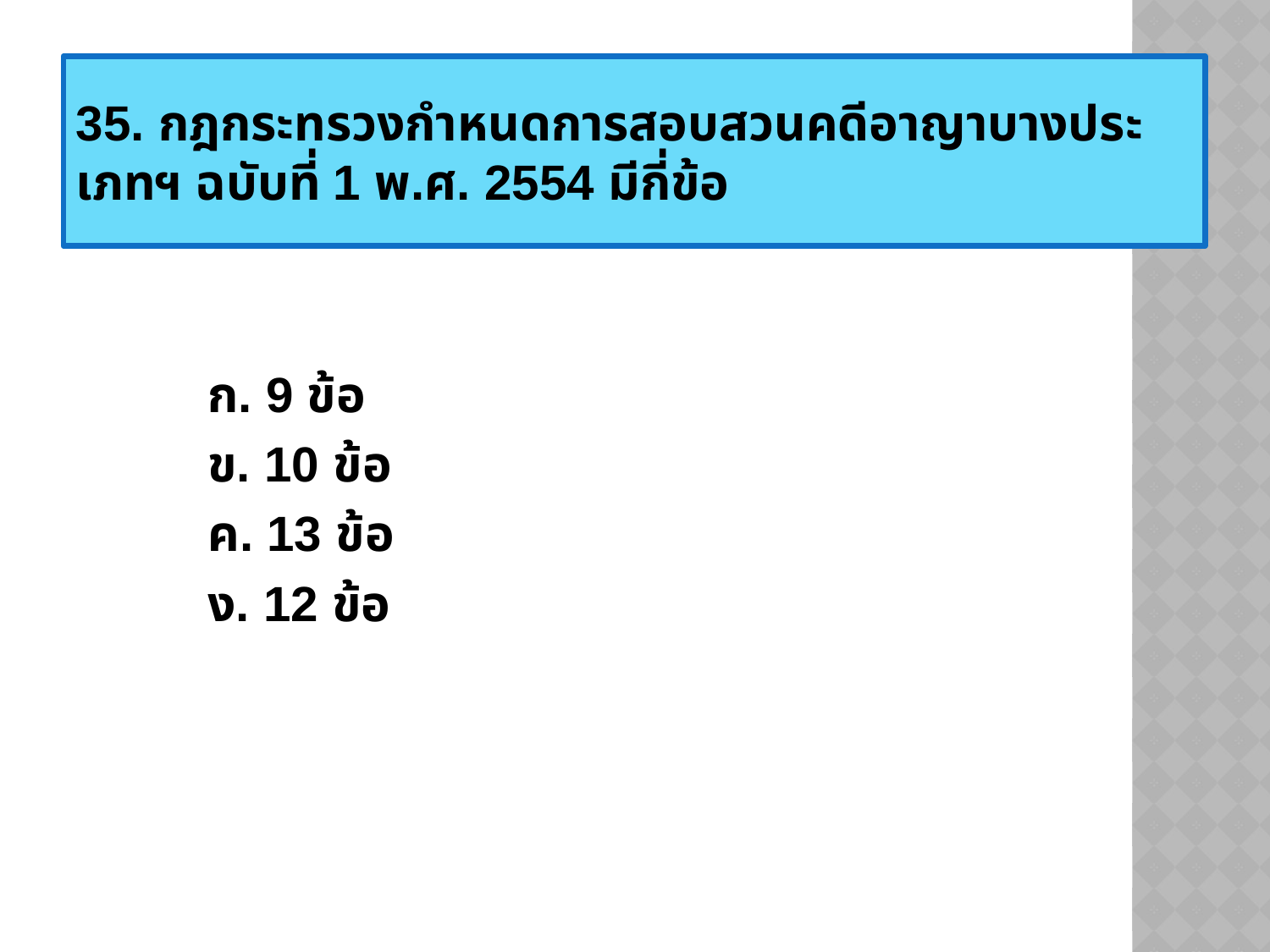

35. กฎกระทรวงกำหนดการสอบสวนคดีอาญาบางประเภทฯ ฉบับที่ 1 พ.ศ. 2554 มีกี่ข้อ

	ก. 9 ข้อ
	ข. 10 ข้อ
	ค. 13 ข้อ
	ง. 12 ข้อ